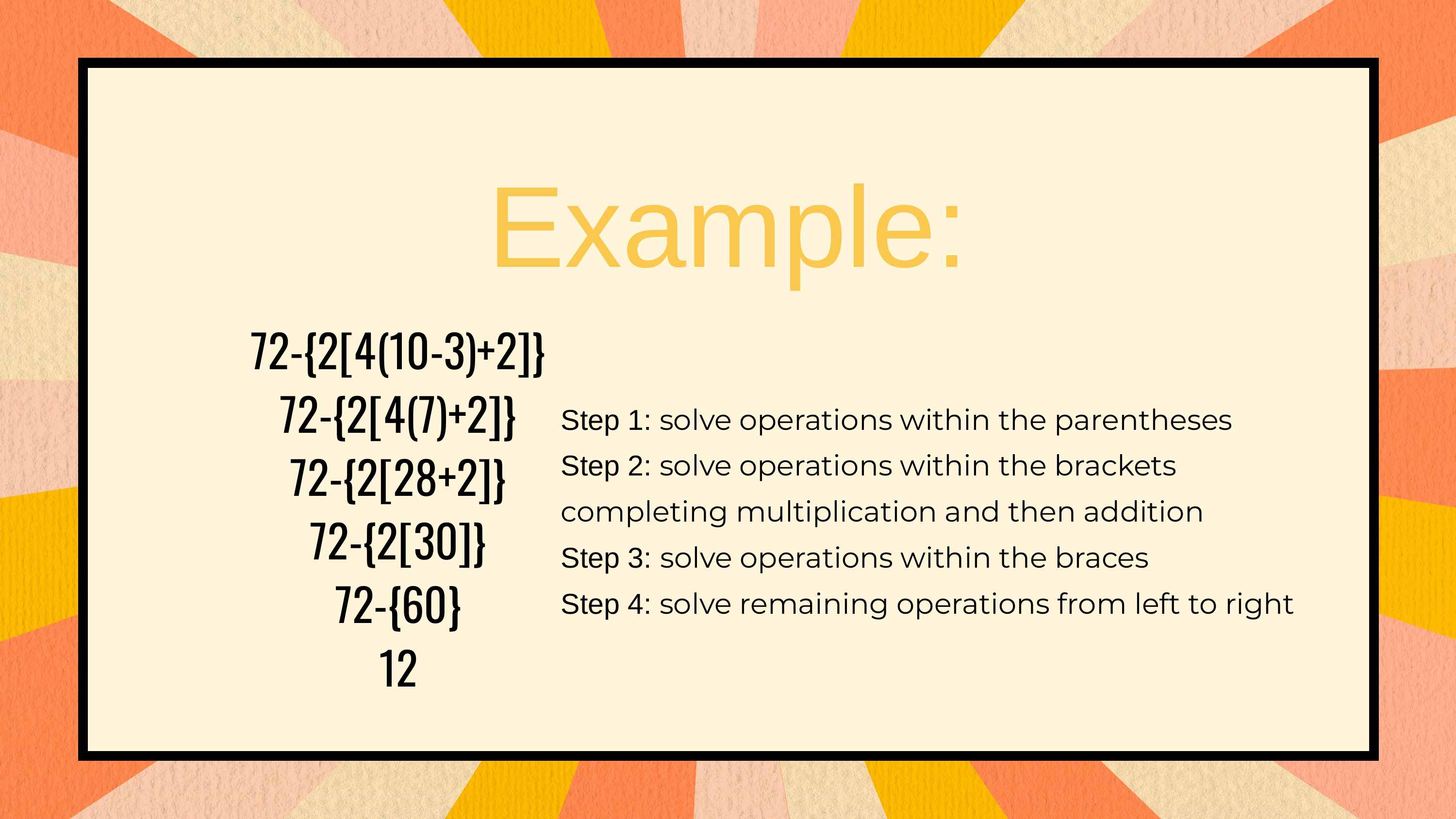

Example:
72-{2[4(10-3)+2]}
72-{2[4(7)+2]}
72-{2[28+2]}
72-{2[30]}
72-{60}
12
Step 1: solve operations within the parentheses
Step 2: solve operations within the brackets completing multiplication and then addition
Step 3: solve operations within the braces
Step 4: solve remaining operations from left to right